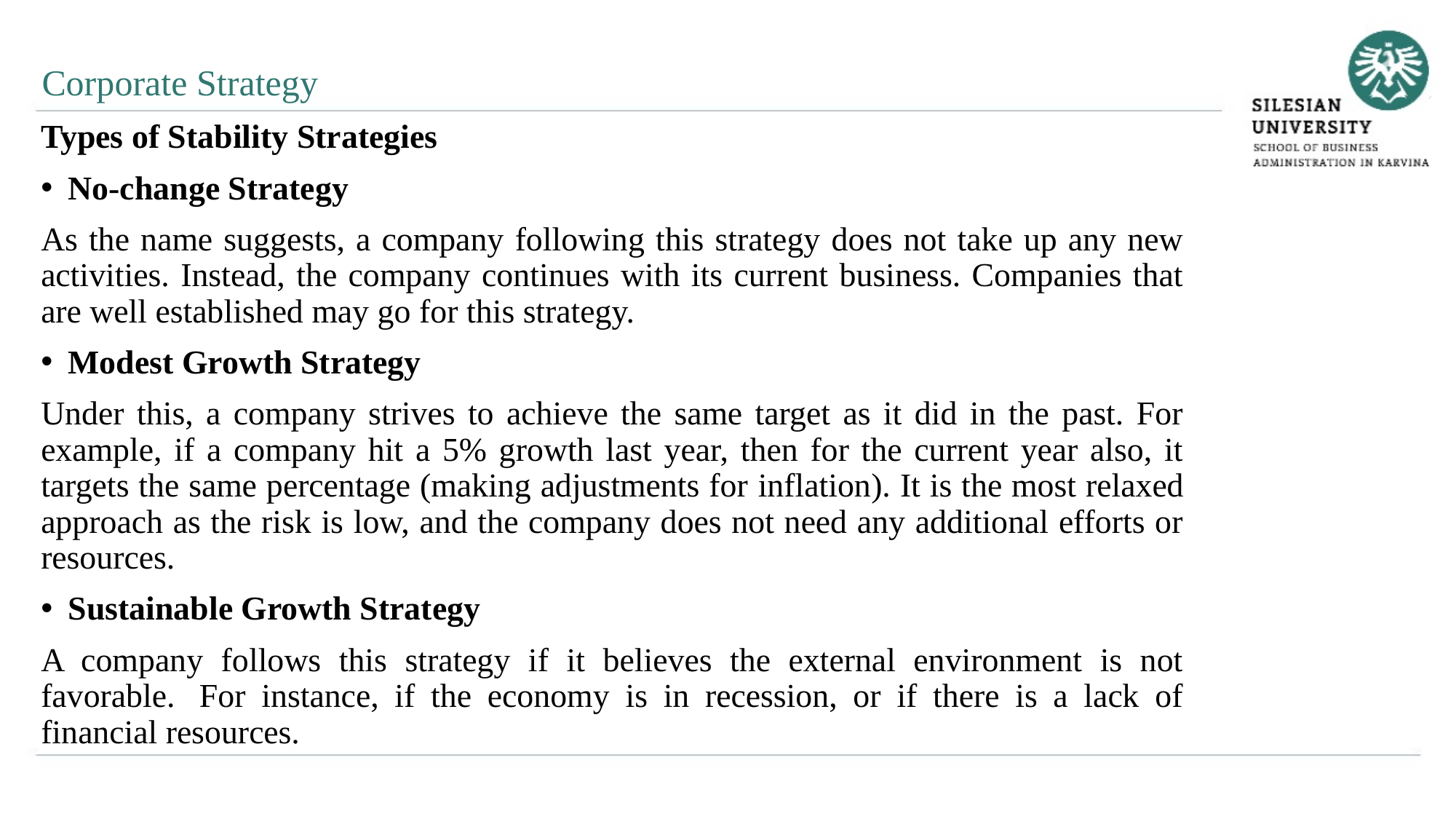

Corporate Strategy
Types of Stability Strategies
No-change Strategy
As the name suggests, a company following this strategy does not take up any new activities. Instead, the company continues with its current business. Companies that are well established may go for this strategy.
Modest Growth Strategy
Under this, a company strives to achieve the same target as it did in the past. For example, if a company hit a 5% growth last year, then for the current year also, it targets the same percentage (making adjustments for inflation). It is the most relaxed approach as the risk is low, and the company does not need any additional efforts or resources.
Sustainable Growth Strategy
A company follows this strategy if it believes the external environment is not favorable.  For instance, if the economy is in recession, or if there is a lack of financial resources.